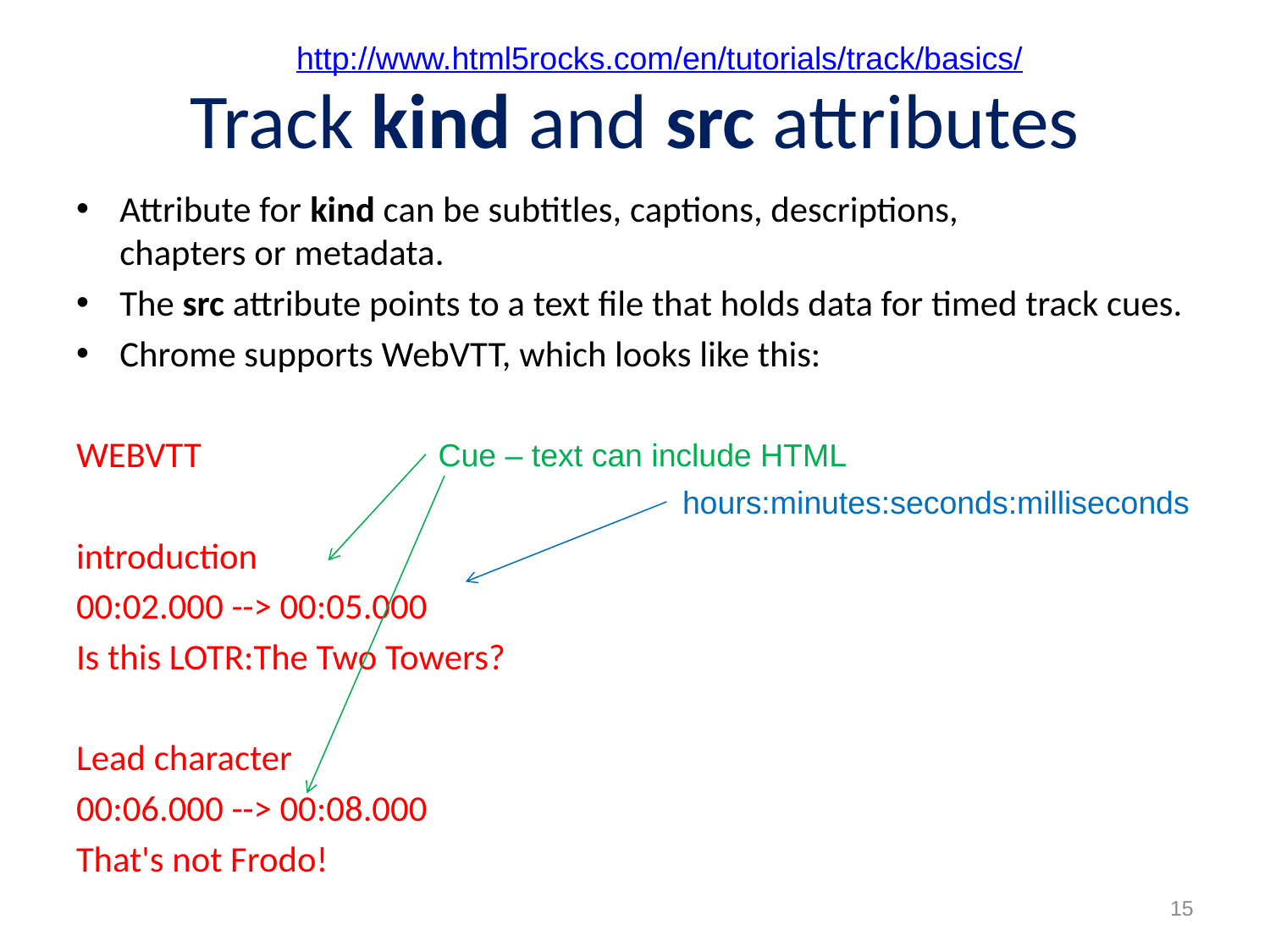

http://www.html5rocks.com/en/tutorials/track/basics/
# Track kind and src attributes
Attribute for kind can be subtitles, captions, descriptions, chapters or metadata.
The src attribute points to a text file that holds data for timed track cues.
Chrome supports WebVTT, which looks like this:

WEBVTT

introduction
00:02.000 --> 00:05.000
Is this LOTR:The Two Towers?

Lead character
00:06.000 --> 00:08.000
That's not Frodo!

Cue – text can include HTML
hours:minutes:seconds:milliseconds
15